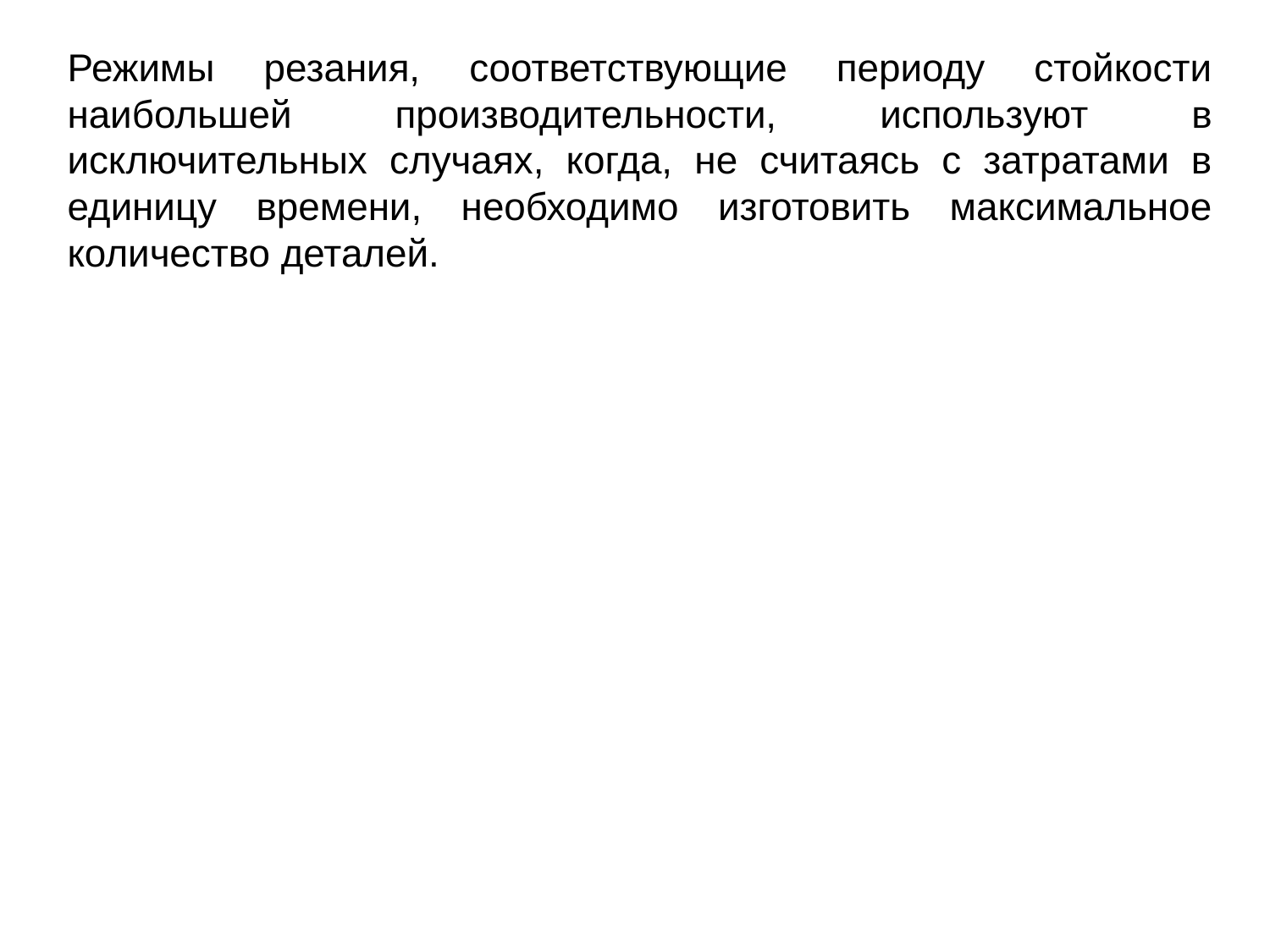

Режимы резания, соответствующие периоду стойкости наибольшей производительности, используют в исключительных случаях, когда, не считаясь с затратами в единицу времени, необходимо изготовить максимальное количество деталей.